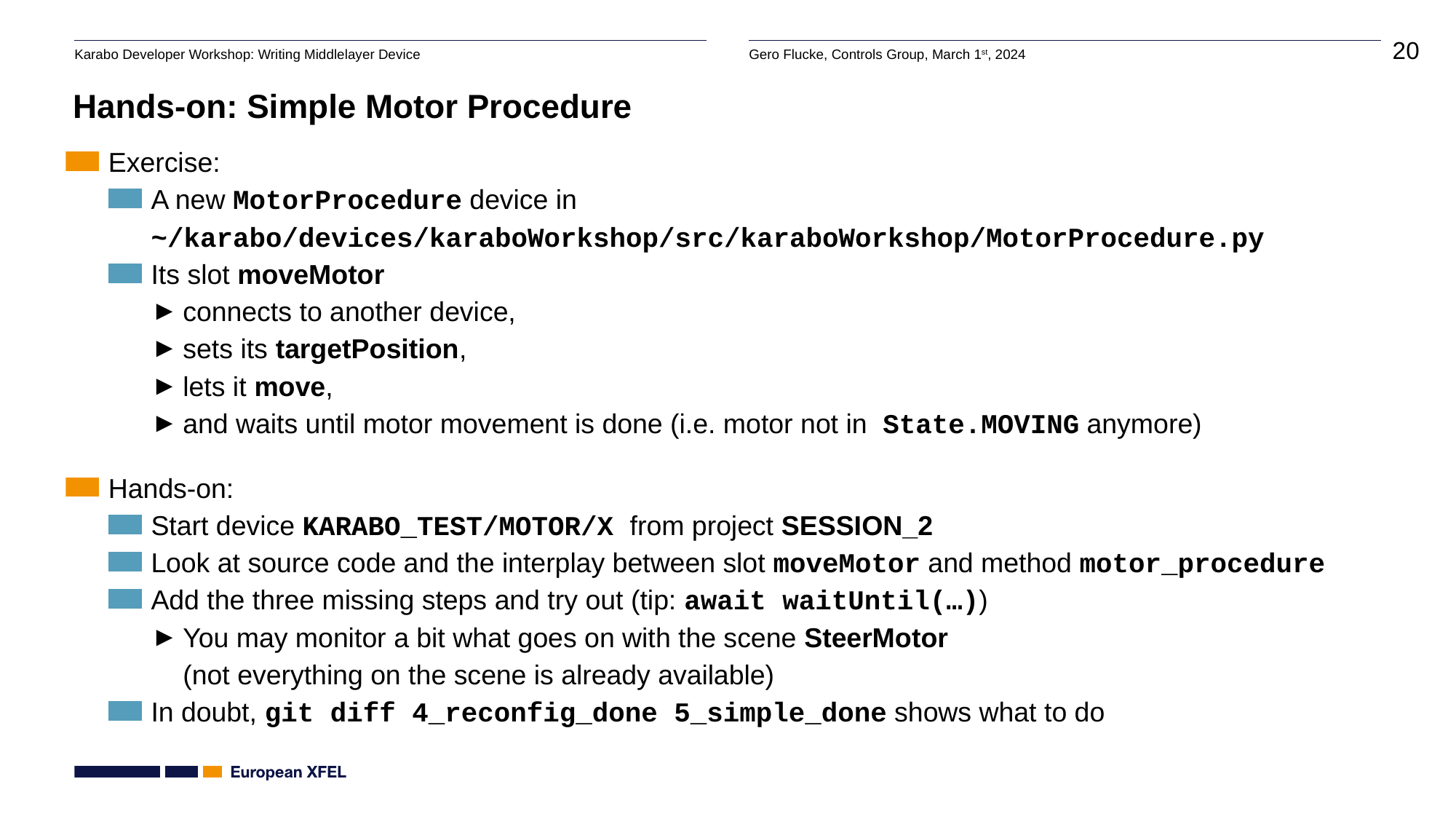

# Hands-on: Simple Motor Procedure
Exercise:
A new MotorProcedure device in ~/karabo/devices/karaboWorkshop/src/karaboWorkshop/MotorProcedure.py
Its slot moveMotor
connects to another device,
sets its targetPosition,
lets it move,
and waits until motor movement is done (i.e. motor not in  State.MOVING anymore)
Hands-on:
Start device KARABO_TEST/MOTOR/X from project SESSION_2
Look at source code and the interplay between slot moveMotor and method motor_procedure
Add the three missing steps and try out (tip: await waitUntil(…))
You may monitor a bit what goes on with the scene SteerMotor
(not everything on the scene is already available)
In doubt, git diff 4_reconfig_done 5_simple_done shows what to do